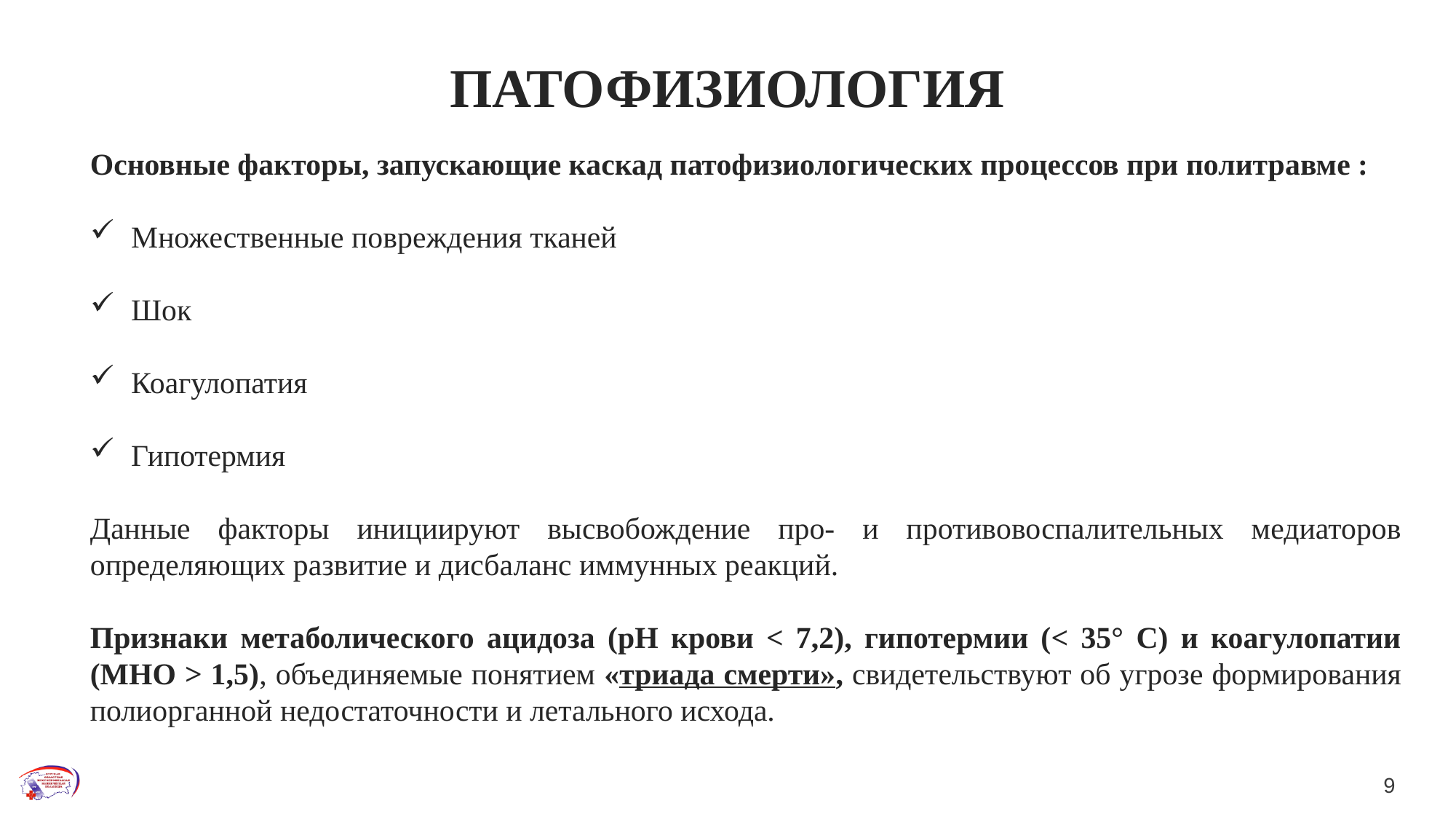

# ПАТОФИЗИОЛОГИЯ
Основные факторы, запускающие каскад патофизиологических процессов при политравме :

Множественные повреждения тканей

Шок

Коагулопатия

Гипотермия

Данные факторы инициируют высвобождение про- и противовоспалительных медиаторов определяющих развитие и дисбаланс иммунных реакций.

Признаки метаболического ацидоза (pH крови < 7,2), гипотермии (< 35° С) и коагулопатии (МНО > 1,5), объединяемые понятием «триада смерти», свидетельствуют об угрозе формирования полиорганной недостаточности и летального исхода.